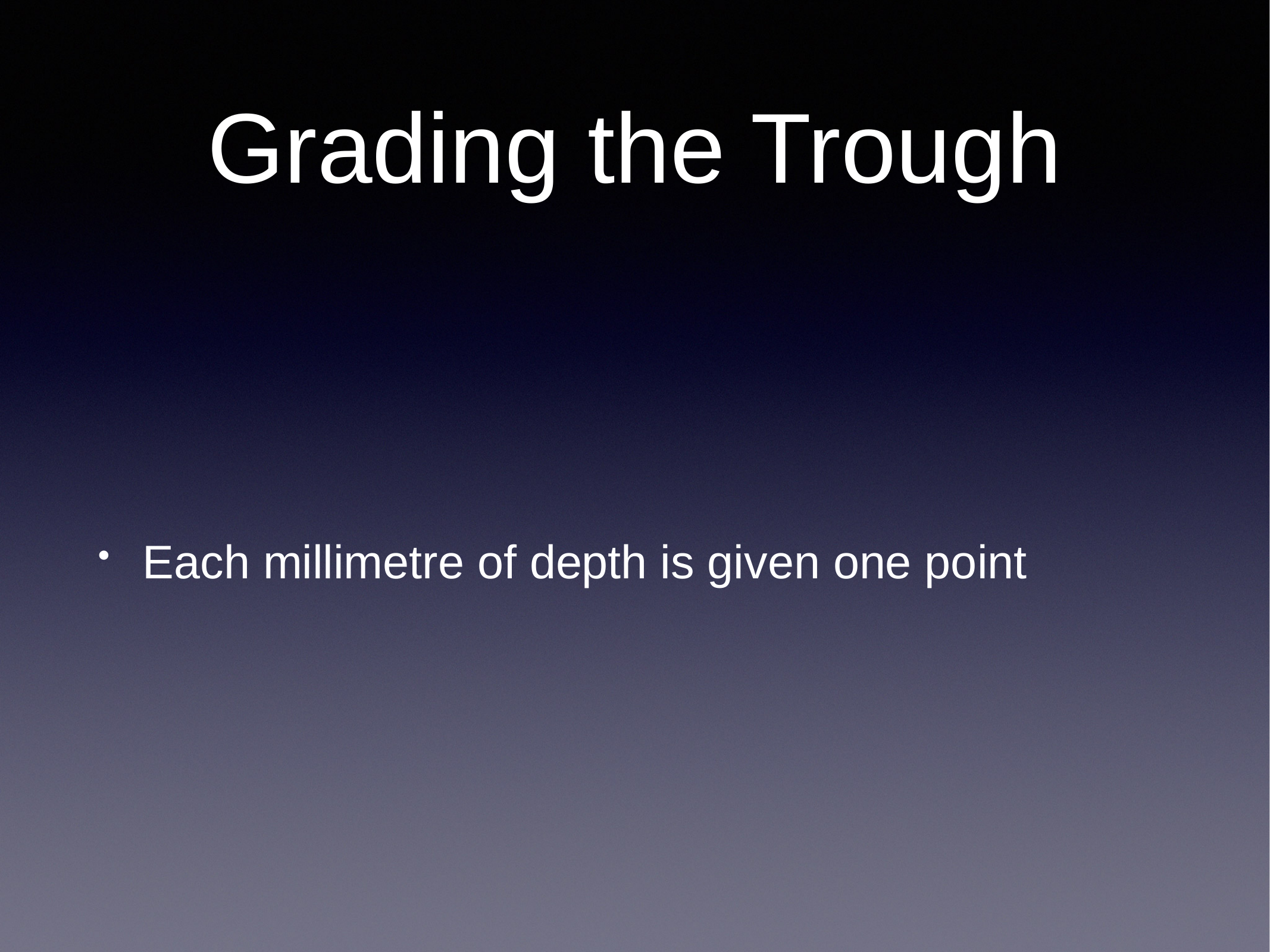

# Grading the Trough
Each millimetre of depth is given one point